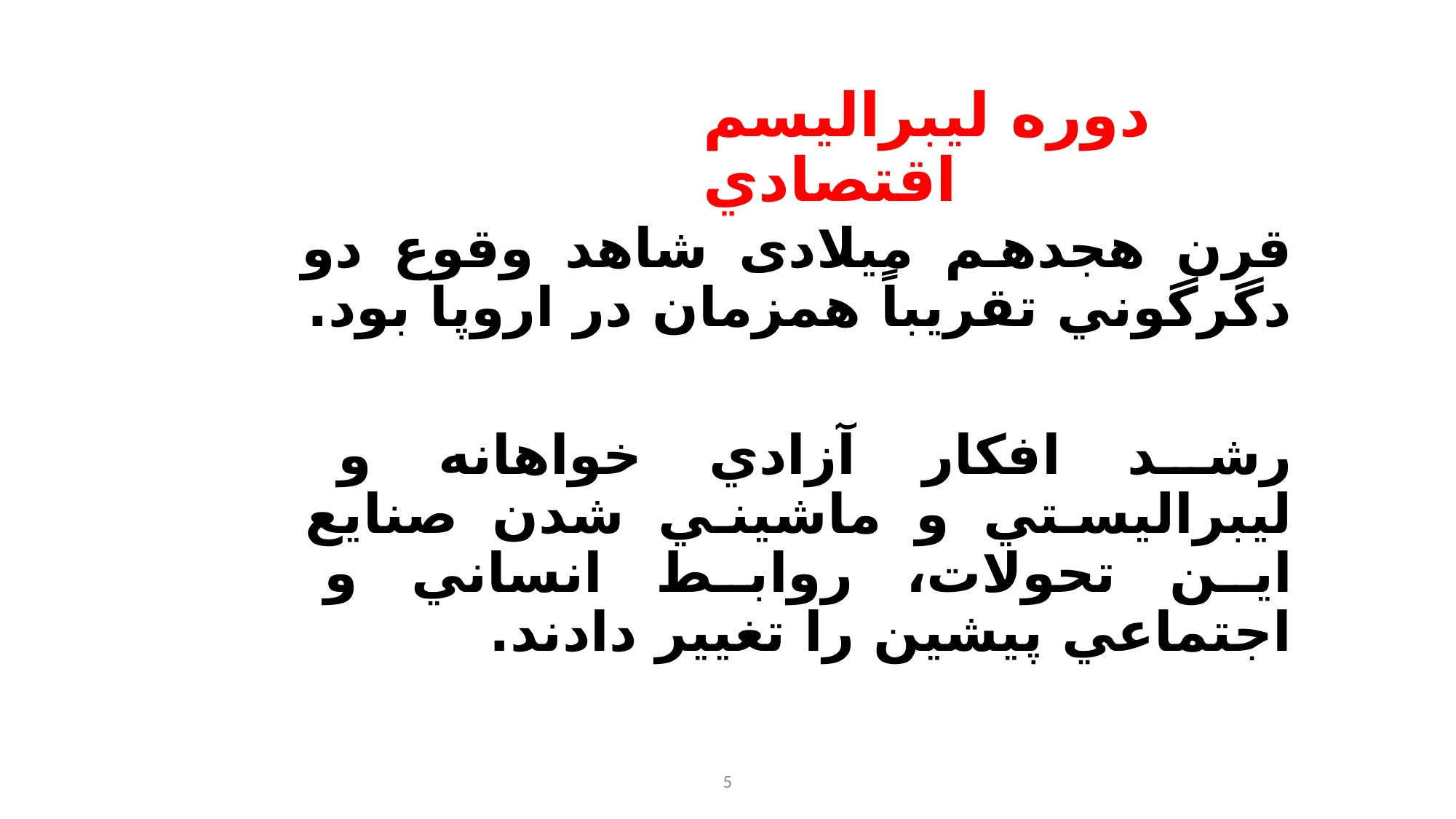

# دوره ليبراليسم اقتصادي
قرن هجدهم میلادی شاهد وقوع دو دگرگوني تقریباً همزمان در اروپا بود.

رشد افكار آزادي خواهانه و لیبرالیستي و ماشیني شدن صنایع این تحولات، روابط انساني و اجتماعي پیشین را تغییر دادند.
5